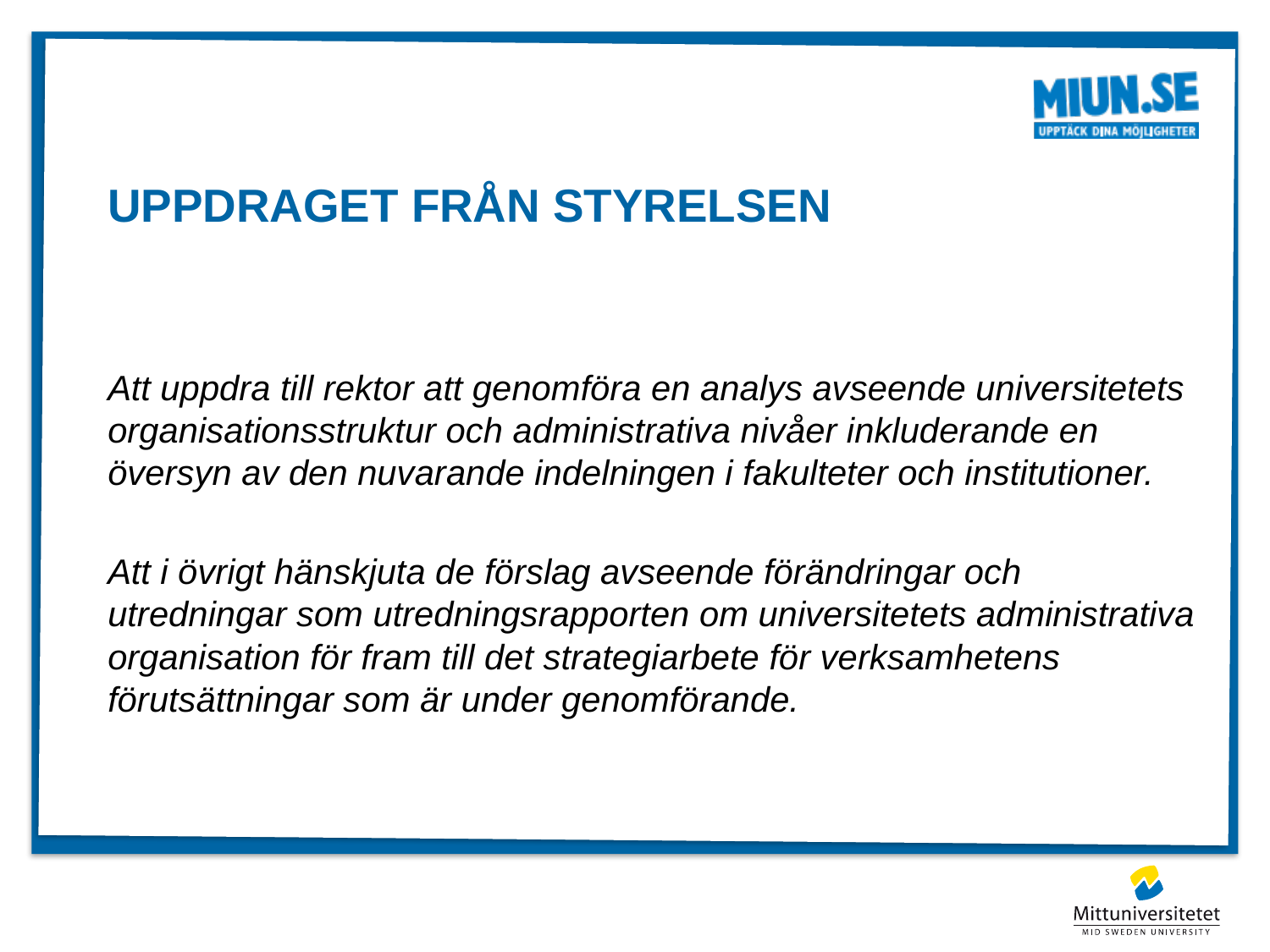

# Uppdraget från styrelsen
Att uppdra till rektor att genomföra en analys avseende universitetets organisationsstruktur och administrativa nivåer inkluderande en översyn av den nuvarande indelningen i fakulteter och institutioner.

Att i övrigt hänskjuta de förslag avseende förändringar och utredningar som utredningsrapporten om universitetets administrativa organisation för fram till det strategiarbete för verksamhetens förutsättningar som är under genomförande.